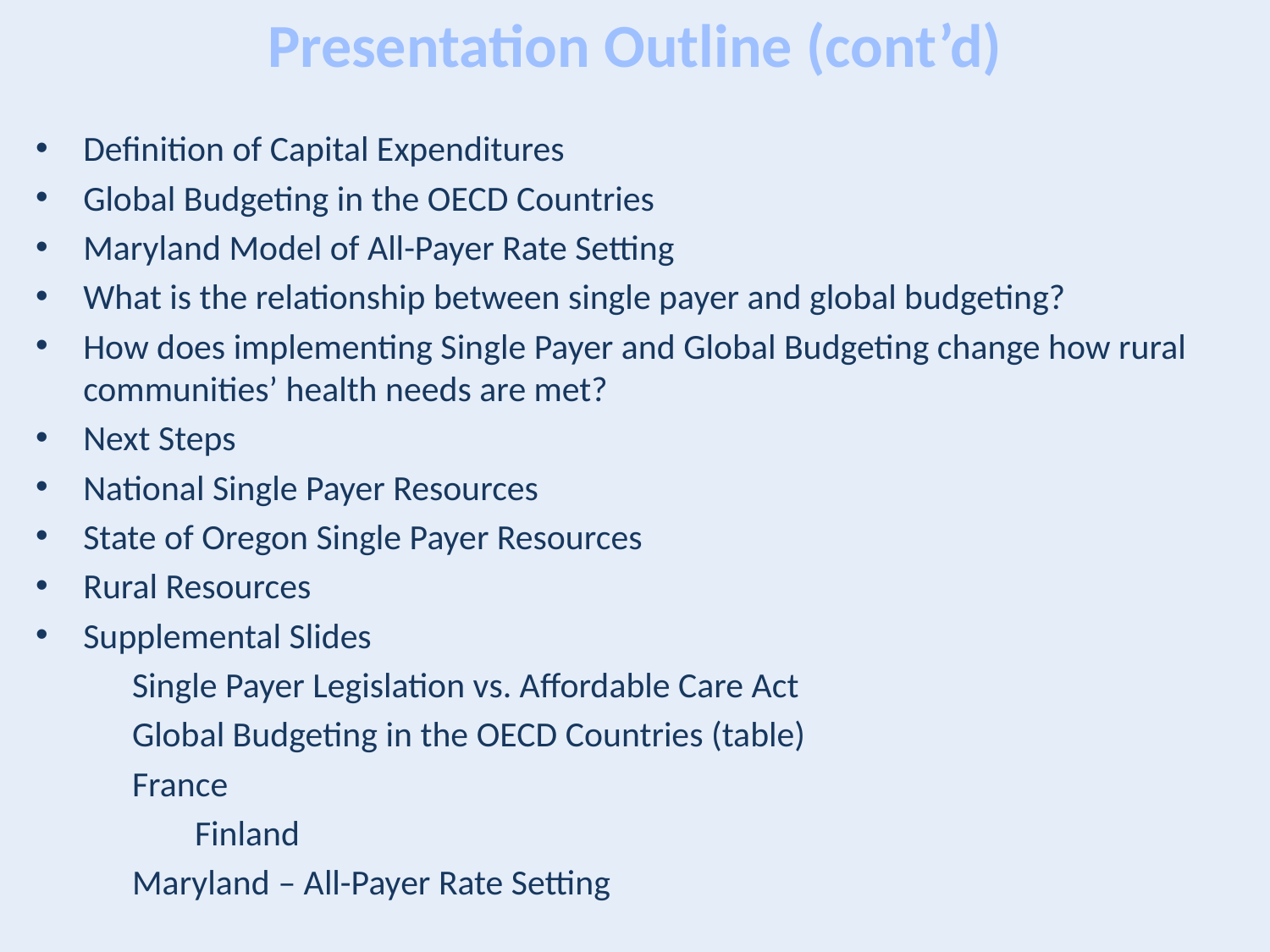

# Presentation Outline (cont’d)
Definition of Capital Expenditures
Global Budgeting in the OECD Countries
Maryland Model of All-Payer Rate Setting
What is the relationship between single payer and global budgeting?
How does implementing Single Payer and Global Budgeting change how rural communities’ health needs are met?
Next Steps
National Single Payer Resources
State of Oregon Single Payer Resources
Rural Resources
Supplemental Slides
            Single Payer Legislation vs. Affordable Care Act
            Global Budgeting in the OECD Countries (table)
            France
	    Finland
            Maryland – All-Payer Rate Setting